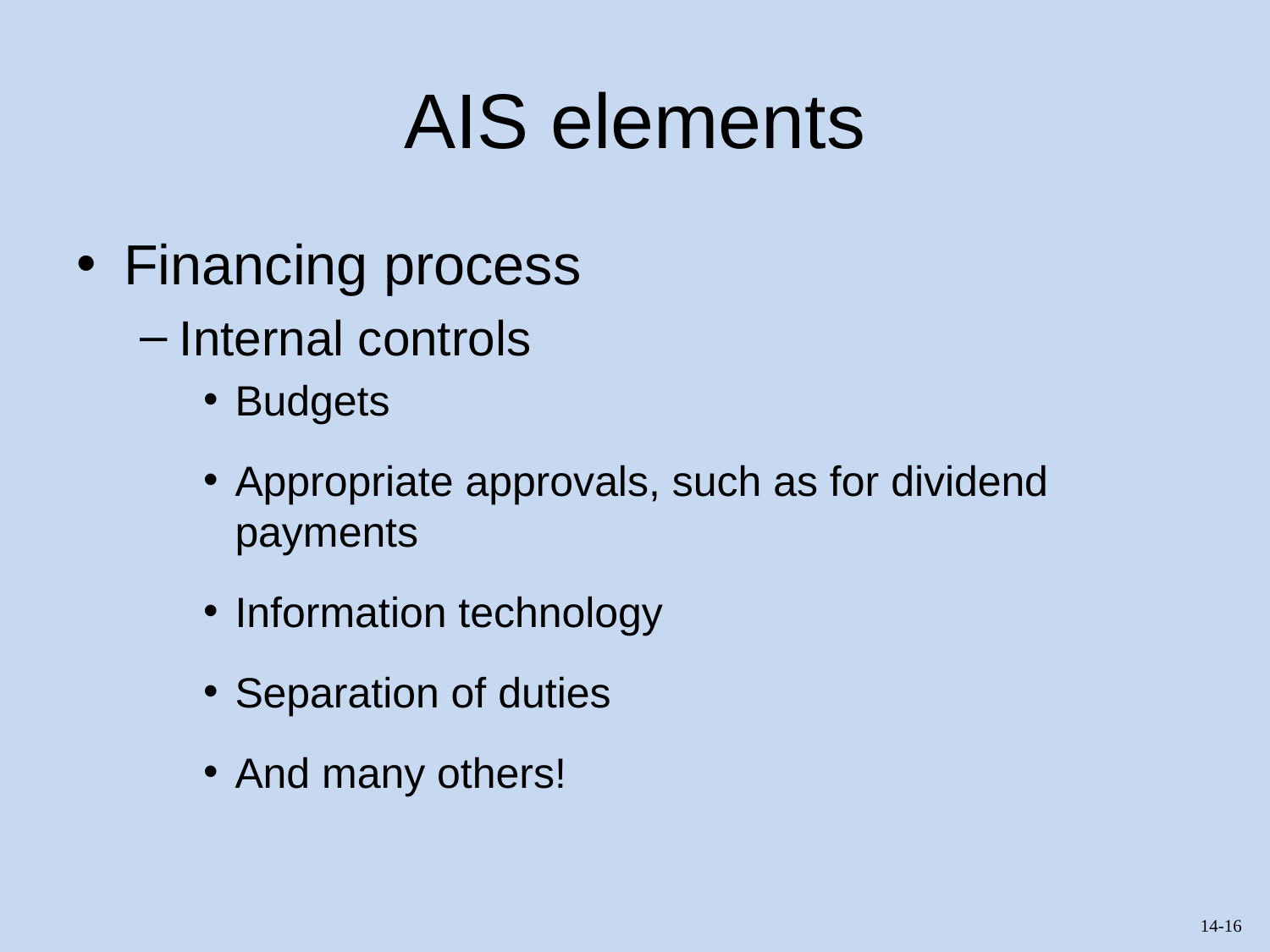

# AIS elements
Financing process
Internal controls
Budgets
Appropriate approvals, such as for dividend payments
Information technology
Separation of duties
And many others!